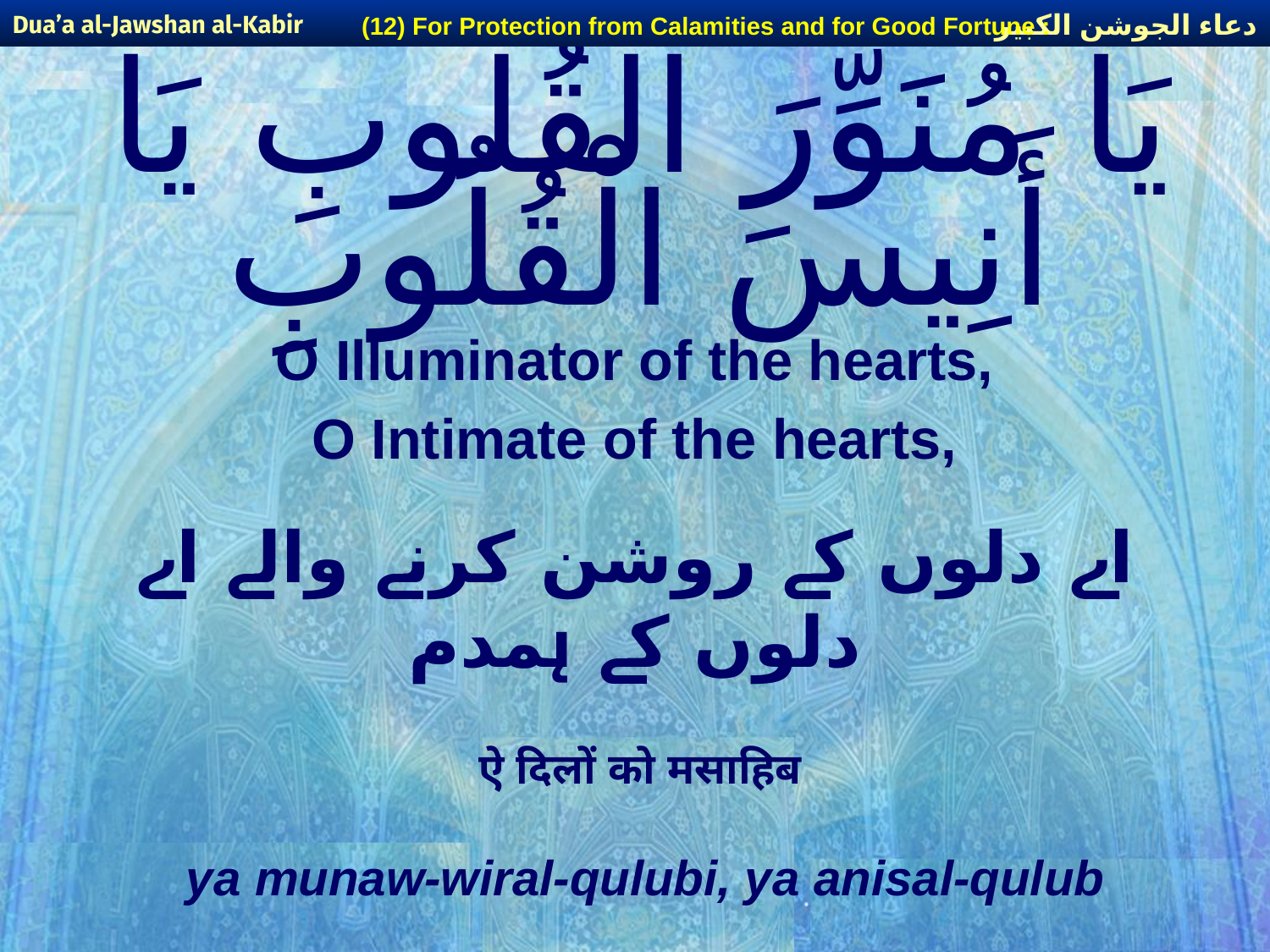

دعاء الجوشن الكبير
Dua’a al-Jawshan al-Kabir
(12) For Protection from Calamities and for Good Fortune :
# يَا مُنَوِّرَ الْقُلُوبِ يَا أَنِيسَ الْقُلُوبِ
O Illuminator of the hearts,
O Intimate of the hearts,
اے دلوں کے روشن کرنے والے اے دلوں کے ہمدم
ऐ दिलों को मसाहिब
ya munaw-wiral-qulubi, ya anisal-qulub